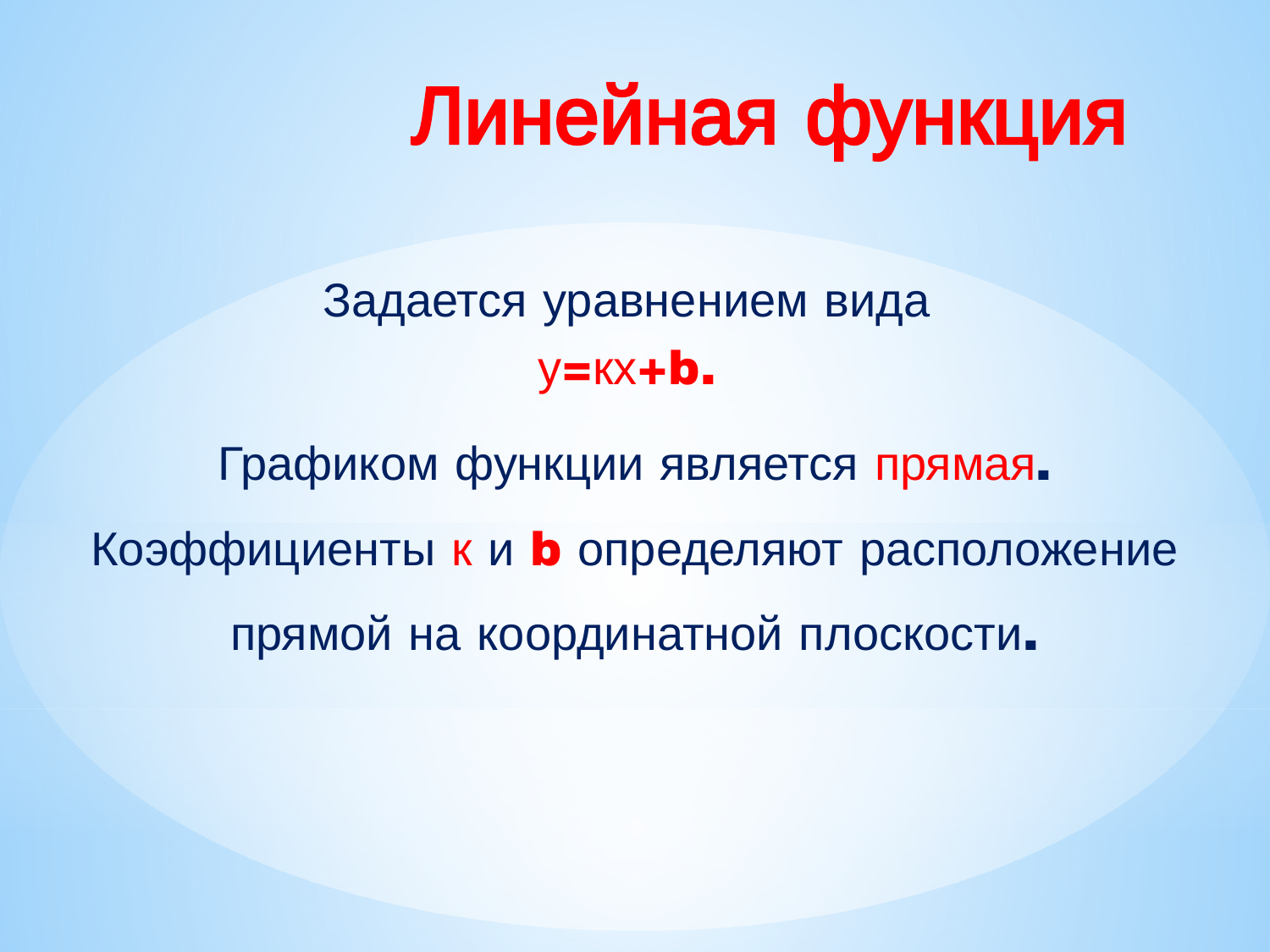

# Линейная функция

Задается уравнением вида
у=кх+b.
Графиком функции является прямая. Коэффициенты к и b определяют расположение прямой на координатной плоскости.